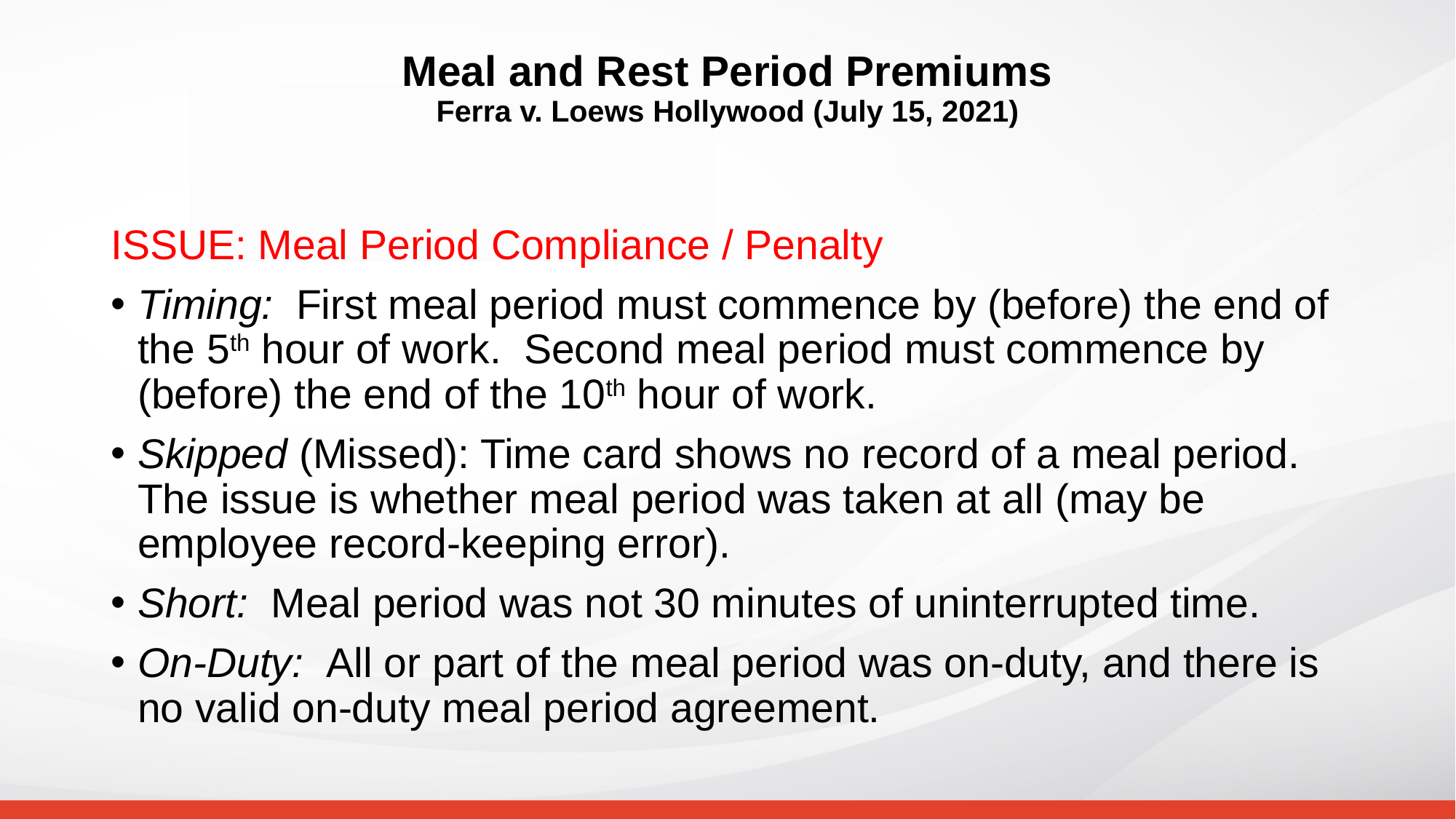

# Meal and Rest Period Premiums Ferra v. Loews Hollywood (July 15, 2021)
ISSUE: Meal Period Compliance / Penalty
Timing:  First meal period must commence by (before) the end of the 5th hour of work.  Second meal period must commence by (before) the end of the 10th hour of work.
Skipped (Missed): Time card shows no record of a meal period.  The issue is whether meal period was taken at all (may be employee record-keeping error).
Short:  Meal period was not 30 minutes of uninterrupted time.
On-Duty:  All or part of the meal period was on-duty, and there is no valid on-duty meal period agreement.